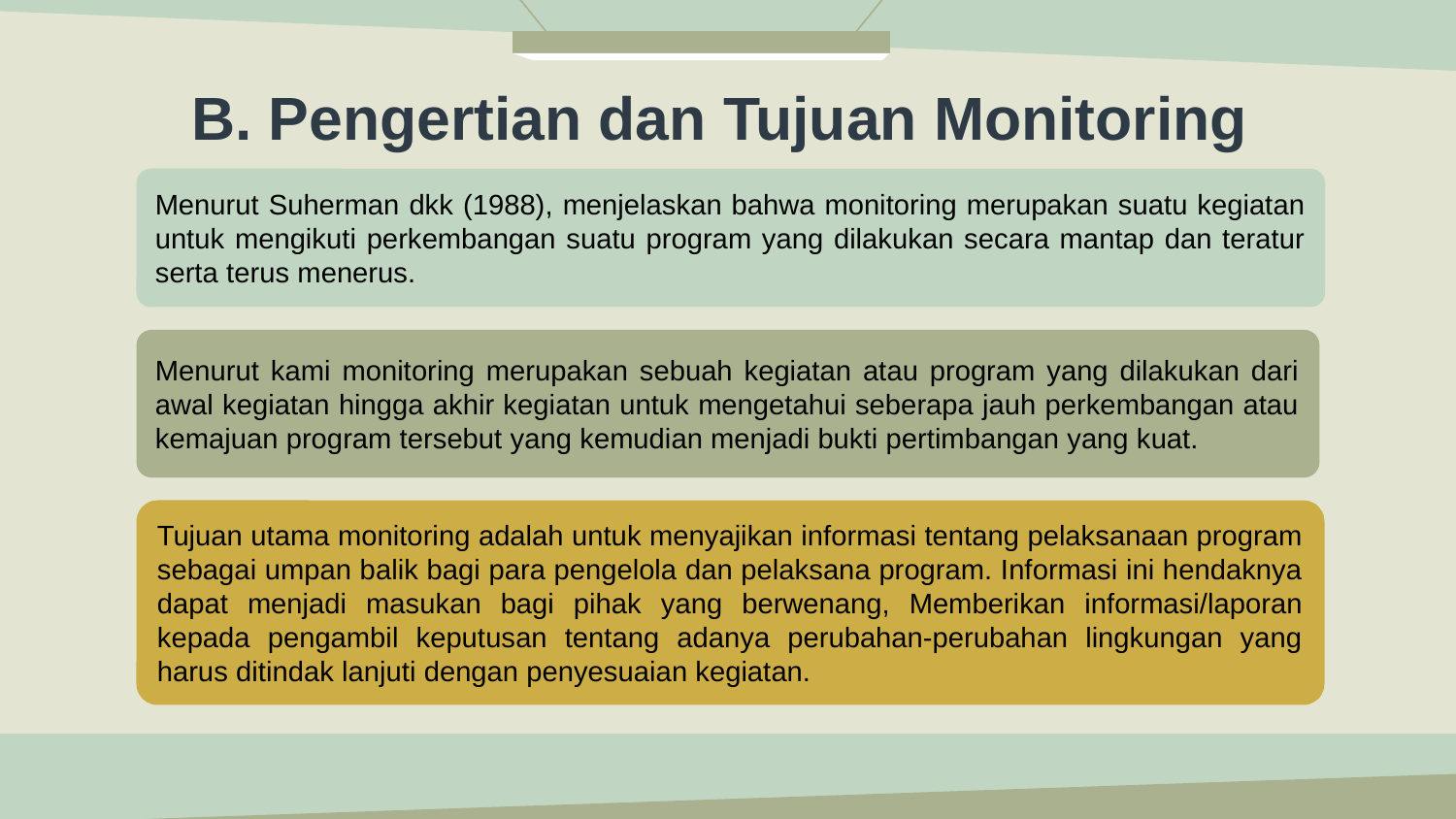

# B. Pengertian dan Tujuan Monitoring

Menurut Suherman dkk (1988), menjelaskan bahwa monitoring merupakan suatu kegiatan untuk mengikuti perkembangan suatu program yang dilakukan secara mantap dan teratur serta terus menerus.

Menurut kami monitoring merupakan sebuah kegiatan atau program yang dilakukan dari awal kegiatan hingga akhir kegiatan untuk mengetahui seberapa jauh perkembangan atau kemajuan program tersebut yang kemudian menjadi bukti pertimbangan yang kuat.

Tujuan utama monitoring adalah untuk menyajikan informasi tentang pelaksanaan program sebagai umpan balik bagi para pengelola dan pelaksana program. Informasi ini hendaknya dapat menjadi masukan bagi pihak yang berwenang, Memberikan informasi/laporan kepada pengambil keputusan tentang adanya perubahan-perubahan lingkungan yang harus ditindak lanjuti dengan penyesuaian kegiatan.